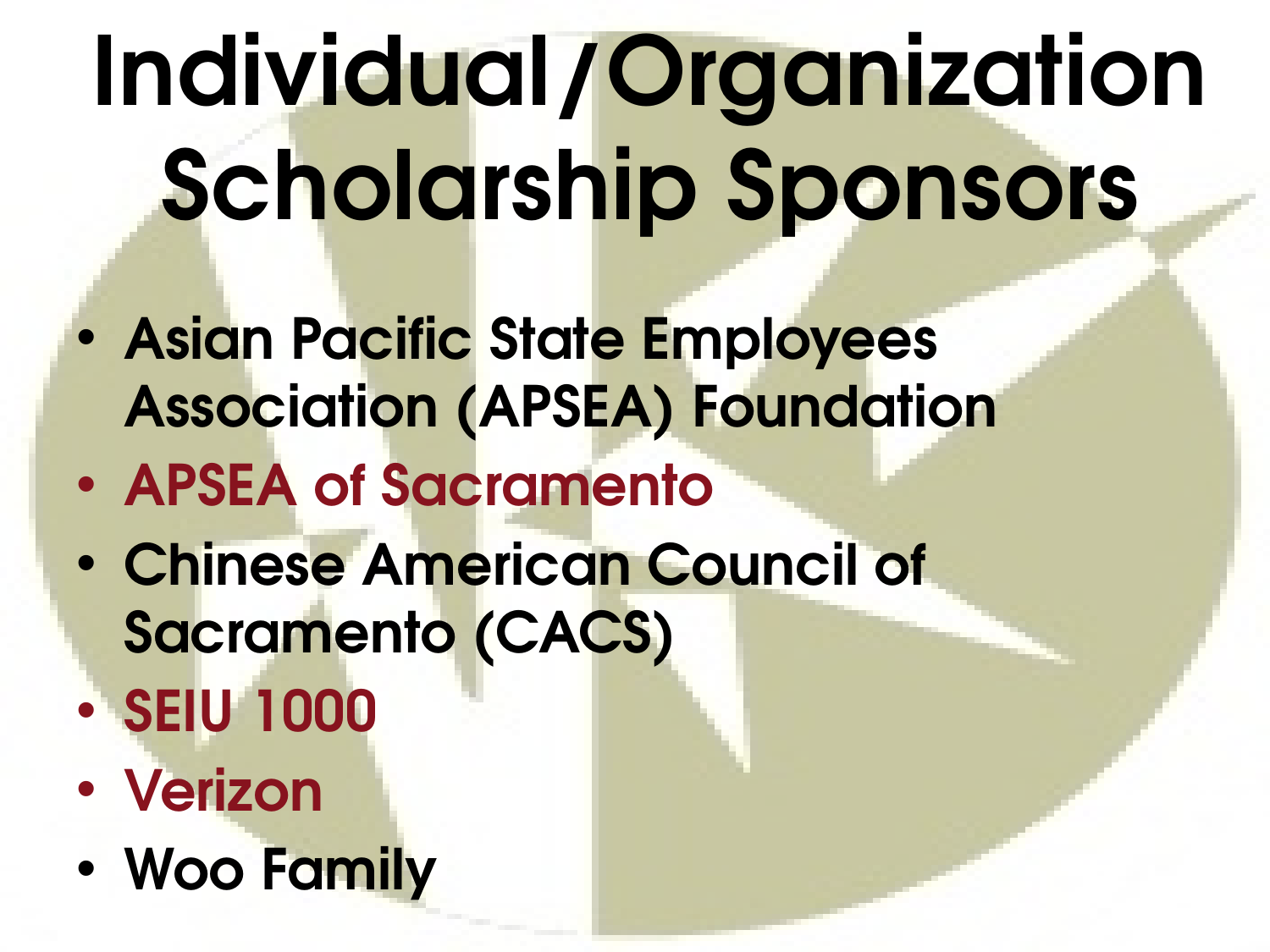

Individual/Organization
Scholarship Sponsors
Asian Pacific State Employees Association (APSEA) Foundation
APSEA of Sacramento
Chinese American Council of Sacramento (CACS)
SEIU 1000
Verizon
Woo Family